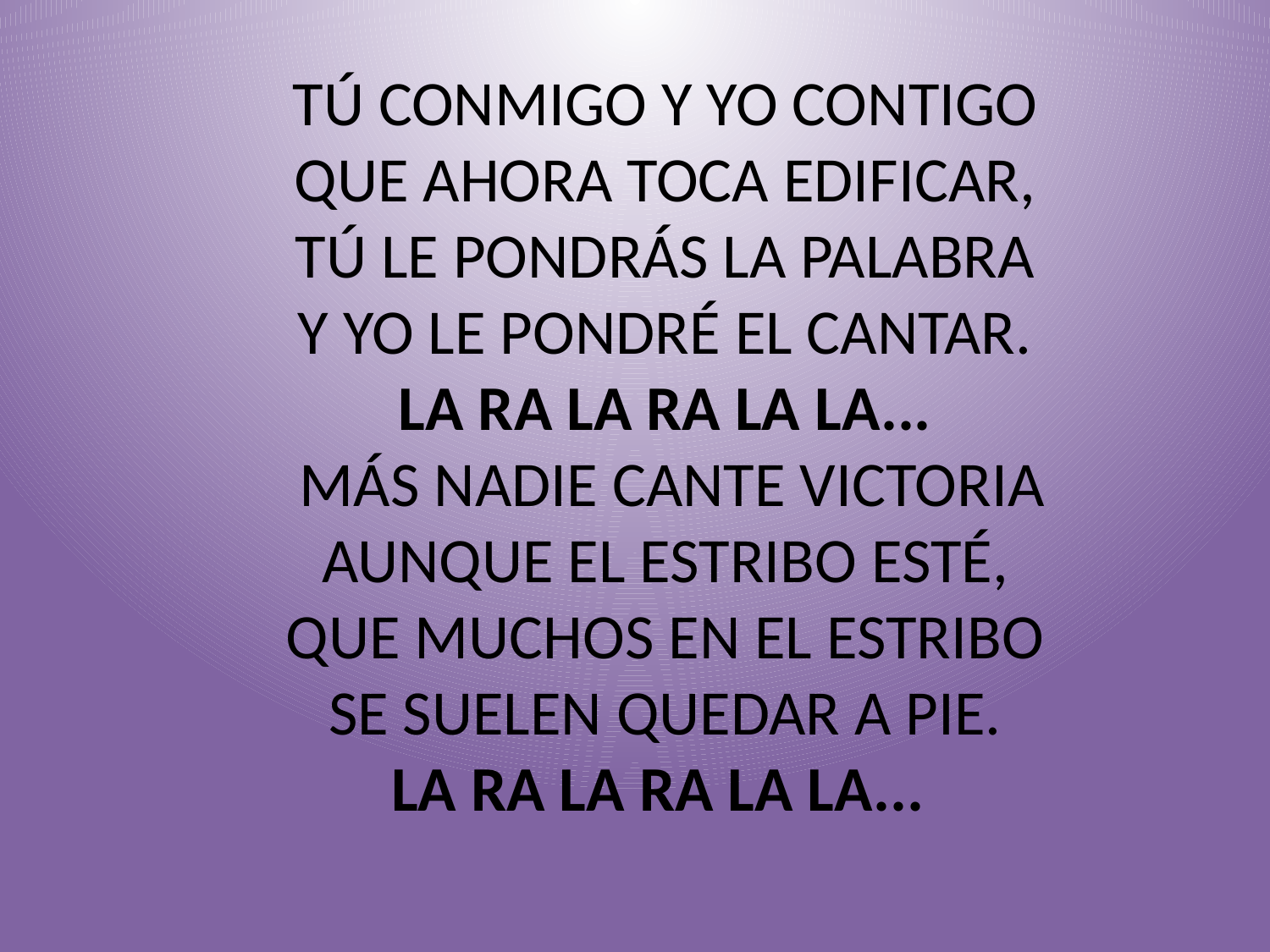

Tú conmigo y yo contigo
que ahora toca edificar,
tú le pondrás la palabra
y yo le pondré el cantar.
 La ra la ra la La...
 Más nadie cante victoria
aunque el estribo esté,
que muchos en el estribo
se suelen quedar a pie.
 La ra la ra la La...